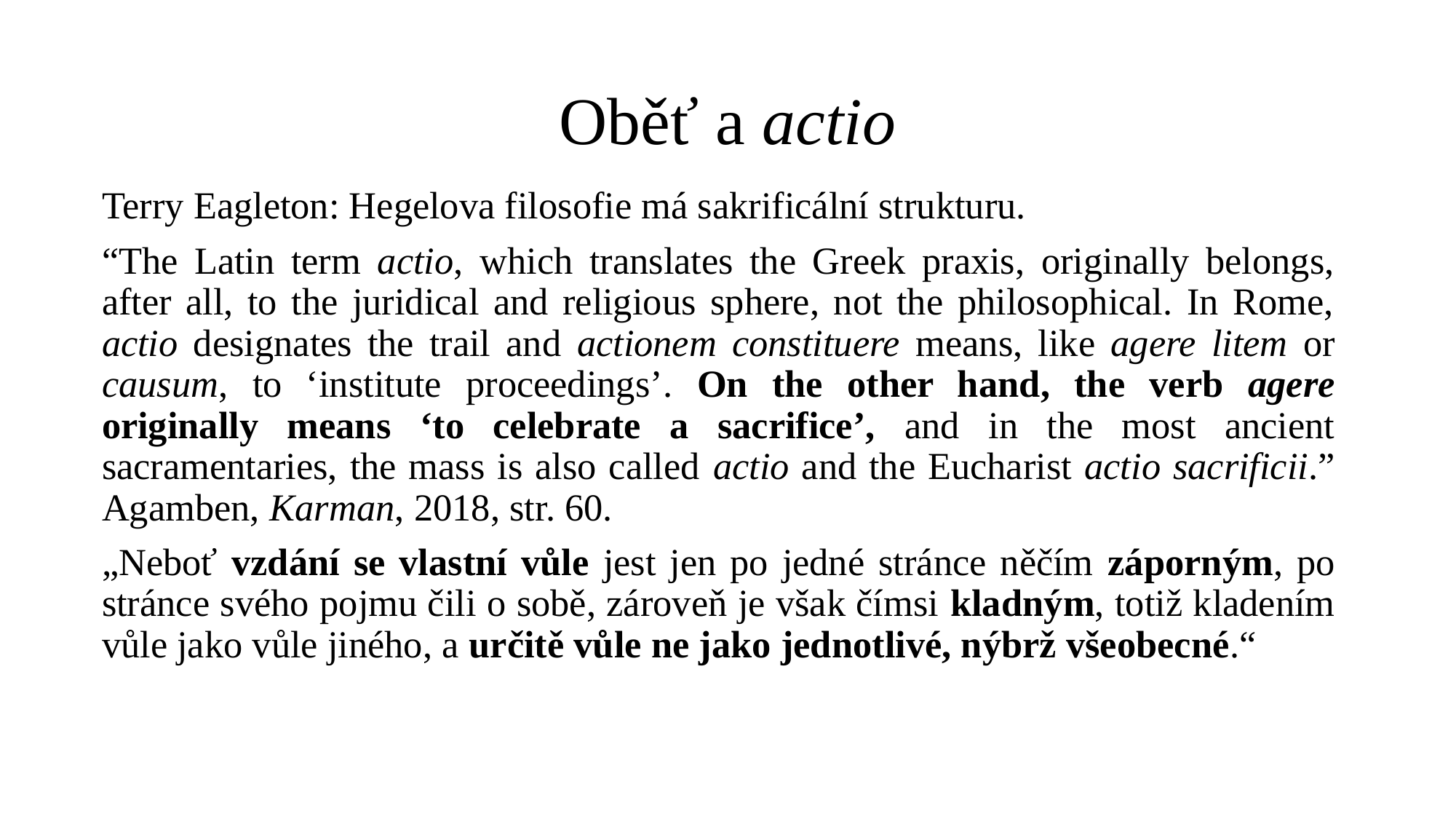

# Oběť a actio
Terry Eagleton: Hegelova filosofie má sakrificální strukturu.
“The Latin term actio, which translates the Greek praxis, originally belongs, after all, to the juridical and religious sphere, not the philosophical. In Rome, actio designates the trail and actionem constituere means, like agere litem or causum, to ‘institute proceedings’. On the other hand, the verb agere originally means ‘to celebrate a sacrifice’, and in the most ancient sacramentaries, the mass is also called actio and the Eucharist actio sacrificii.” Agamben, Karman, 2018, str. 60.
„Neboť vzdání se vlastní vůle jest jen po jedné stránce něčím záporným, po stránce svého pojmu čili o sobě, zároveň je však čímsi kladným, totiž kladením vůle jako vůle jiného, a určitě vůle ne jako jednotlivé, nýbrž všeobecné.“